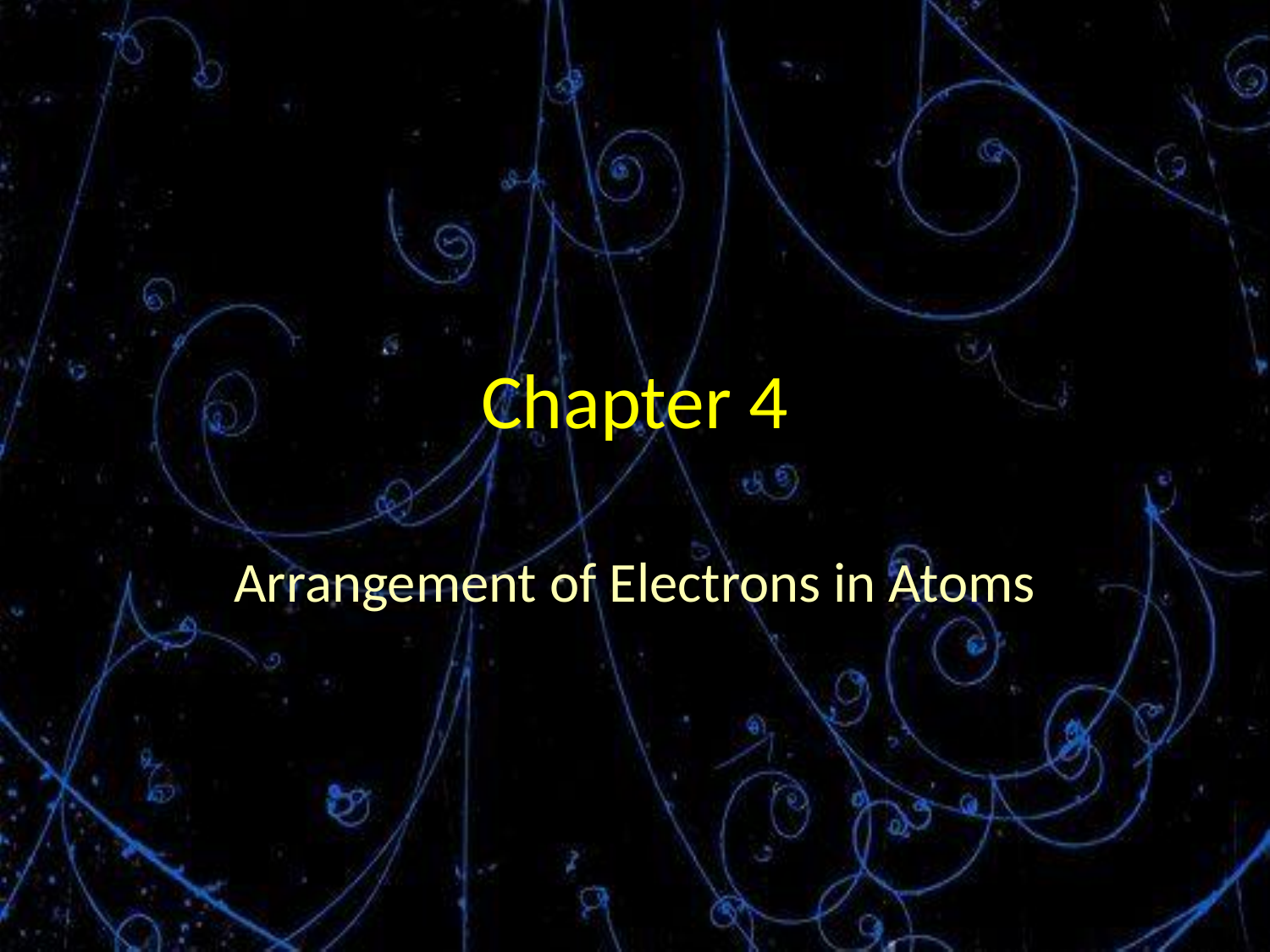

# Chapter 4
Arrangement of Electrons in Atoms